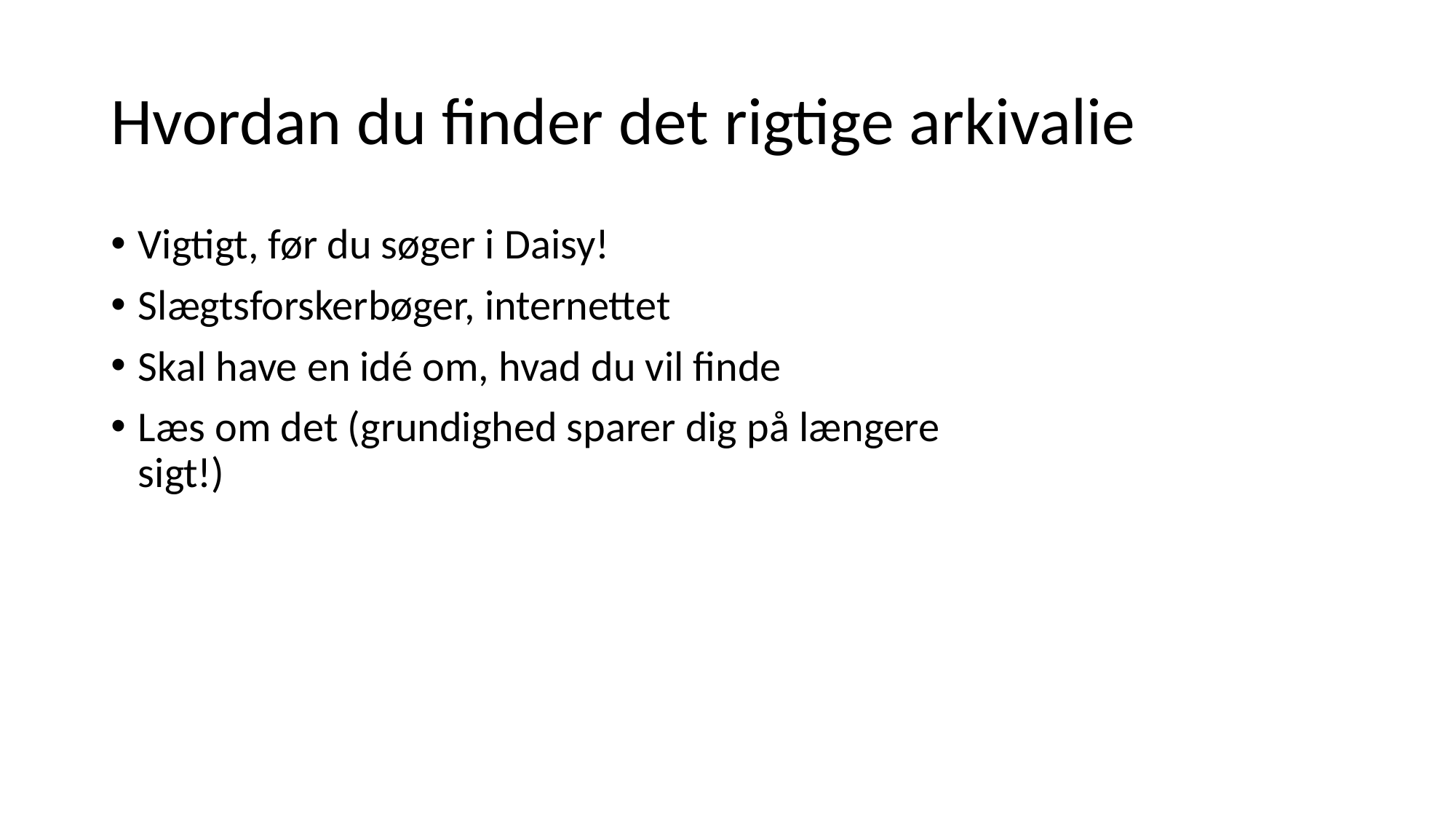

# Hvordan du finder det rigtige arkivalie
Vigtigt, før du søger i Daisy!
Slægtsforskerbøger, internettet
Skal have en idé om, hvad du vil finde
Læs om det (grundighed sparer dig på længere sigt!)